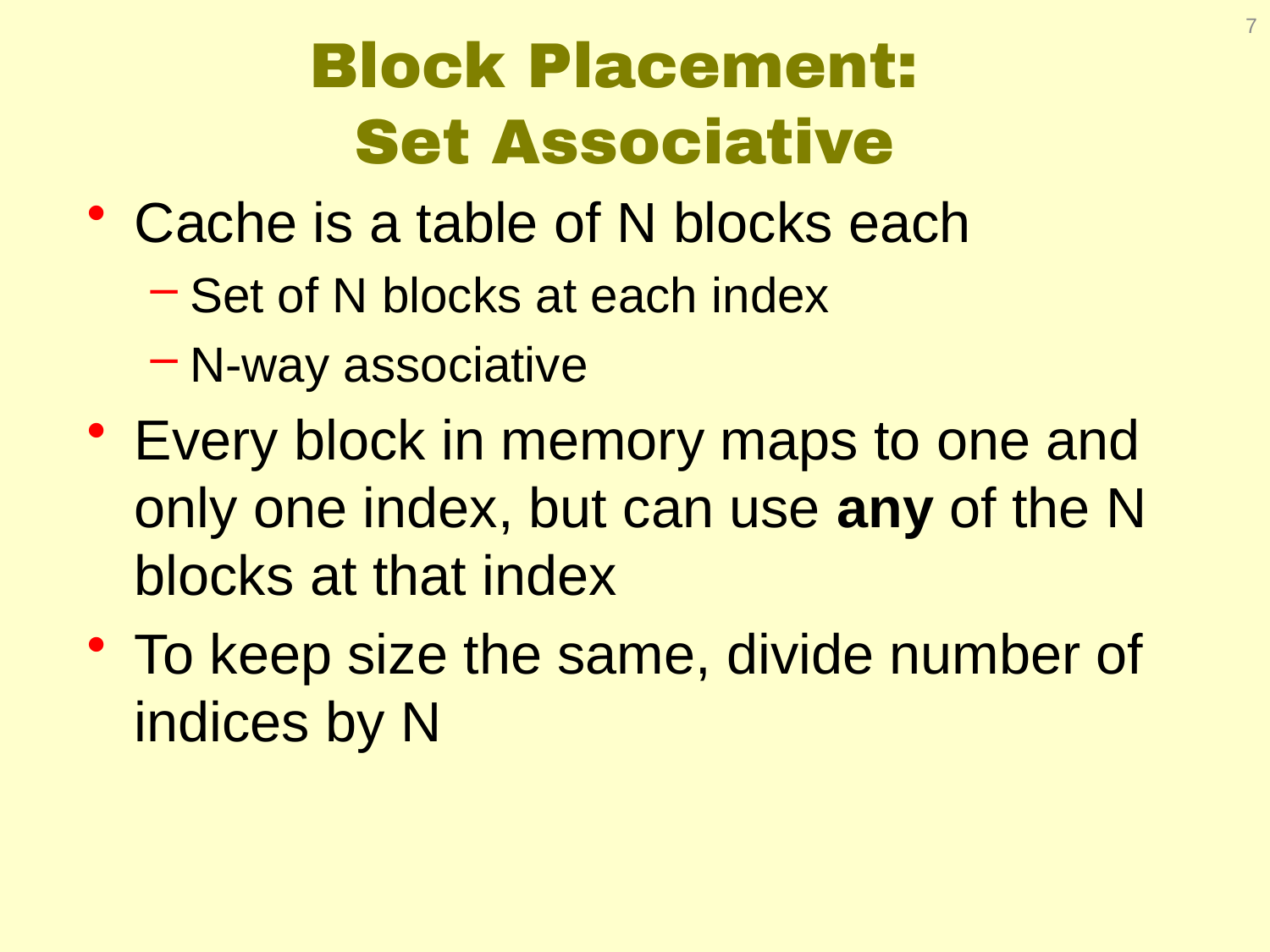

7
# Block Placement: Set Associative
Cache is a table of N blocks each
Set of N blocks at each index
N-way associative
Every block in memory maps to one and only one index, but can use any of the N blocks at that index
To keep size the same, divide number of indices by N